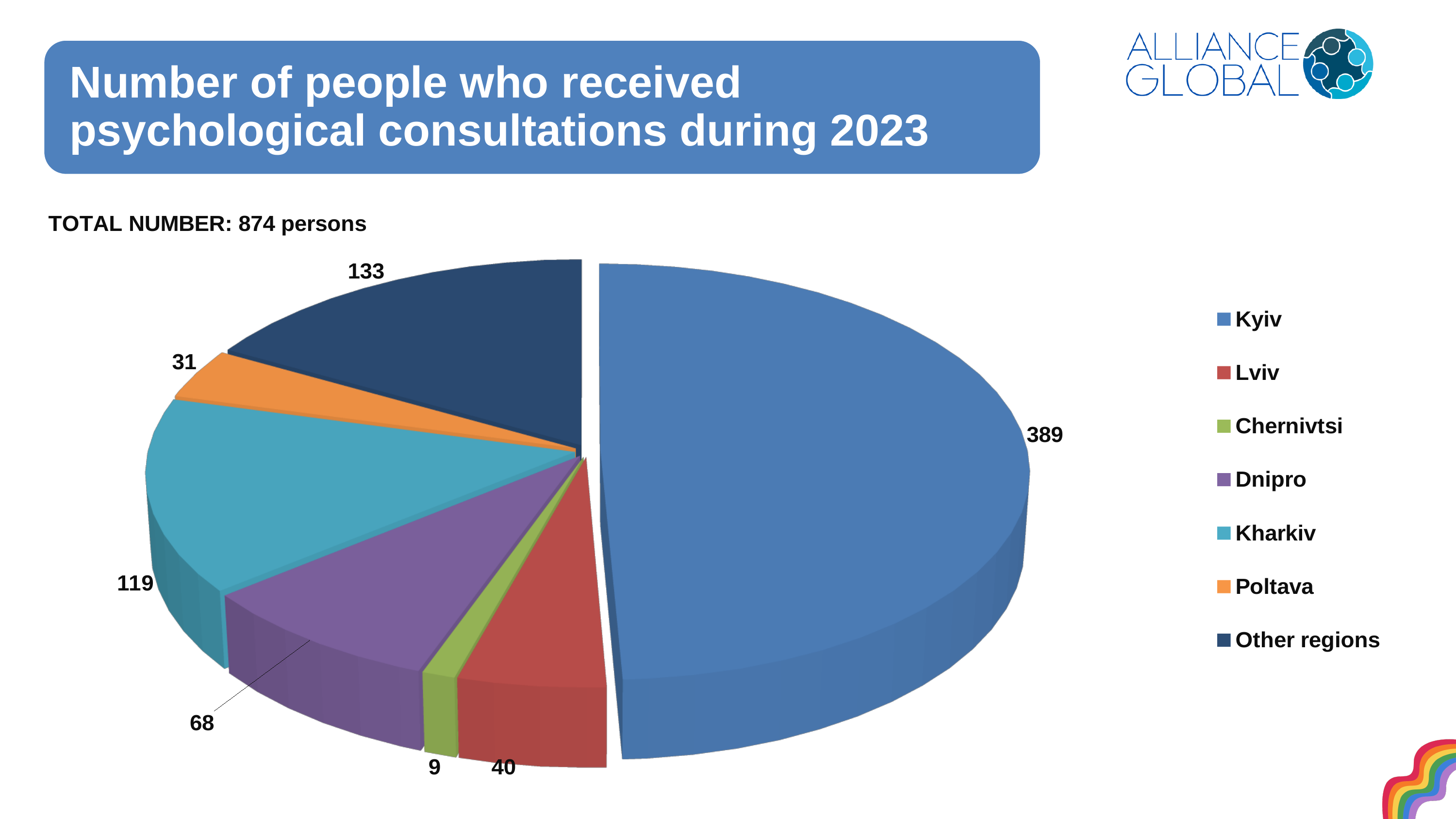

Number of people who received psychological consultations during 2023

[unsupported chart]